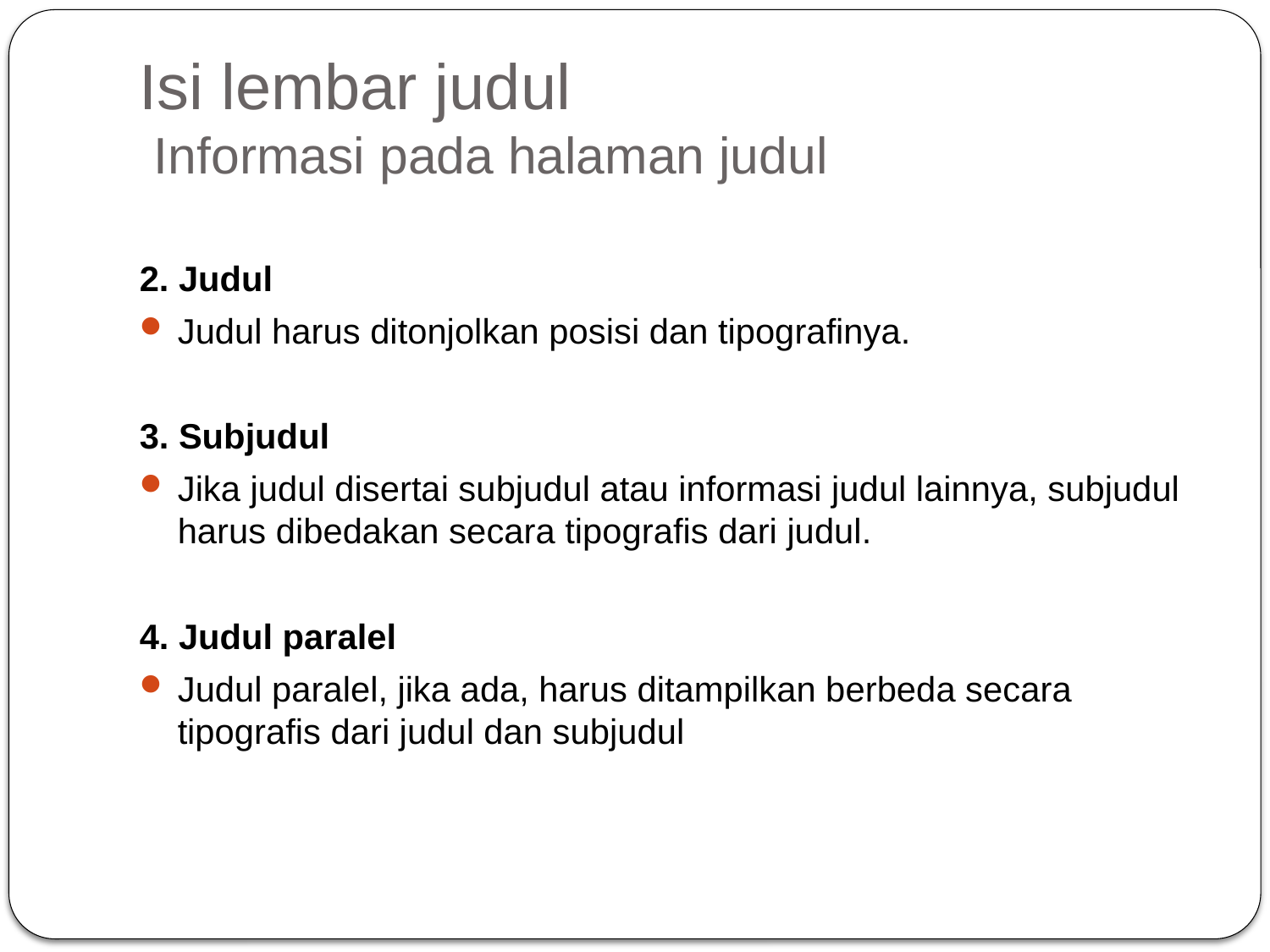

# Isi lembar judul Informasi pada halaman judul

2. Judul
Judul harus ditonjolkan posisi dan tipografinya.

3. Subjudul
Jika judul disertai subjudul atau informasi judul lainnya, subjudul harus dibedakan secara tipografis dari judul.

4. Judul paralel
Judul paralel, jika ada, harus ditampilkan berbeda secara tipografis dari judul dan subjudul